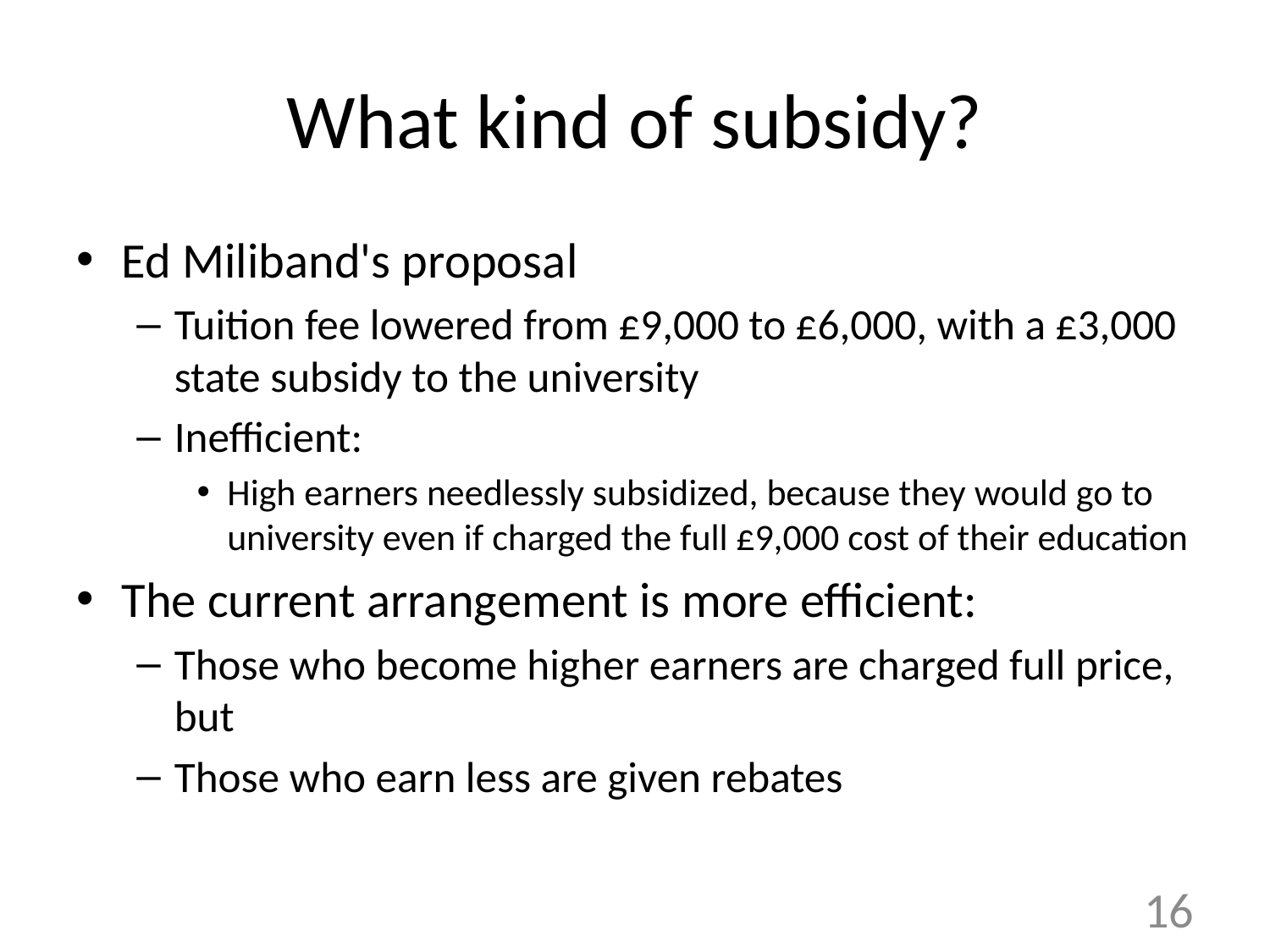

# What kind of subsidy?
Ed Miliband's proposal
Tuition fee lowered from £9,000 to £6,000, with a £3,000 state subsidy to the university
Inefficient:
High earners needlessly subsidized, because they would go to university even if charged the full £9,000 cost of their education
The current arrangement is more efficient:
Those who become higher earners are charged full price, but
Those who earn less are given rebates
16